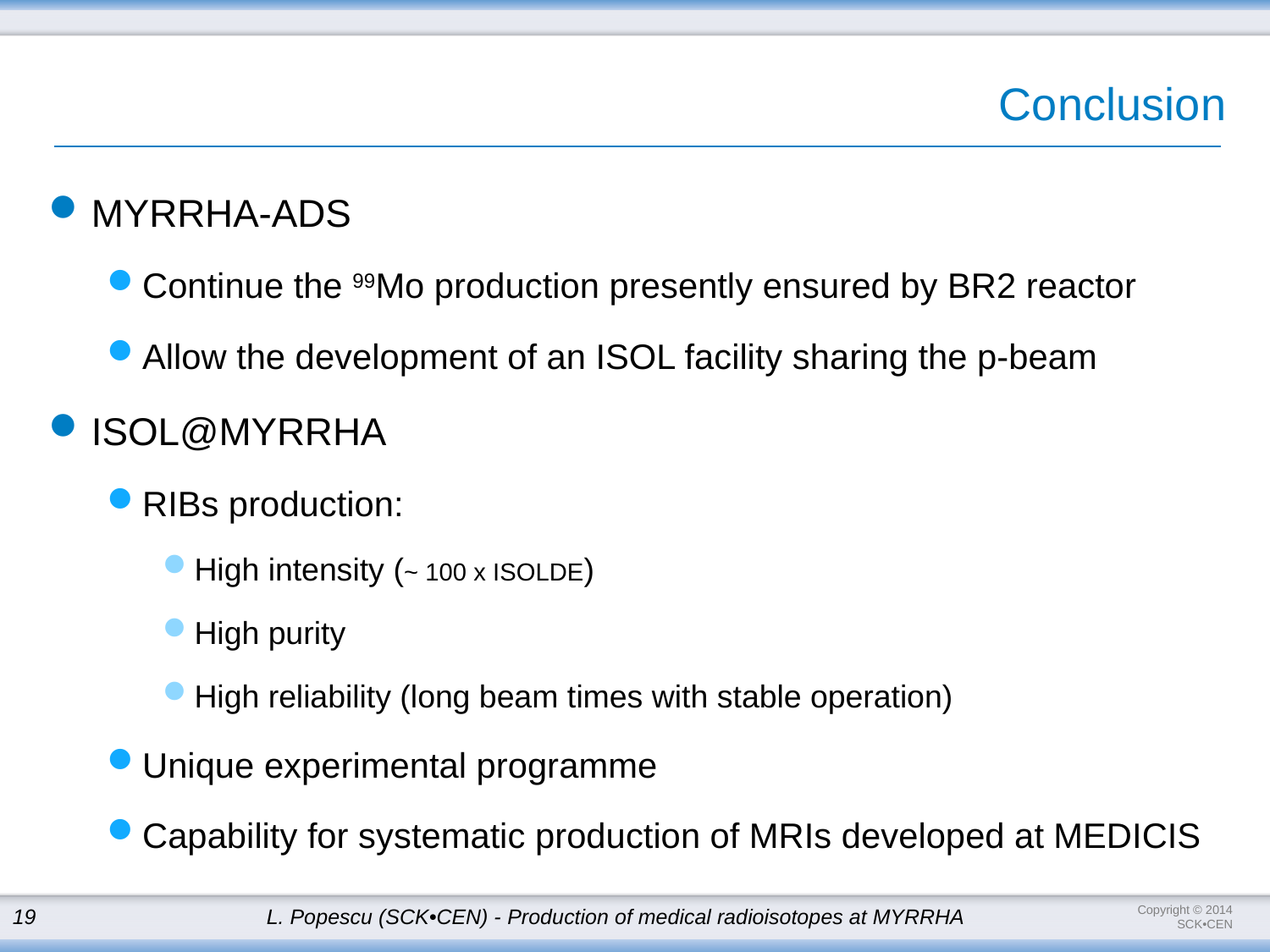

# Conclusion
MYRRHA-ADS
Continue the 99Mo production presently ensured by BR2 reactor
Allow the development of an ISOL facility sharing the p-beam
ISOL@MYRRHA
RIBs production:
High intensity (~ 100 x ISOLDE)
High purity
High reliability (long beam times with stable operation)
Unique experimental programme
Capability for systematic production of MRIs developed at MEDICIS

19		L. Popescu (SCK•CEN) - Production of medical radioisotopes at MYRRHA